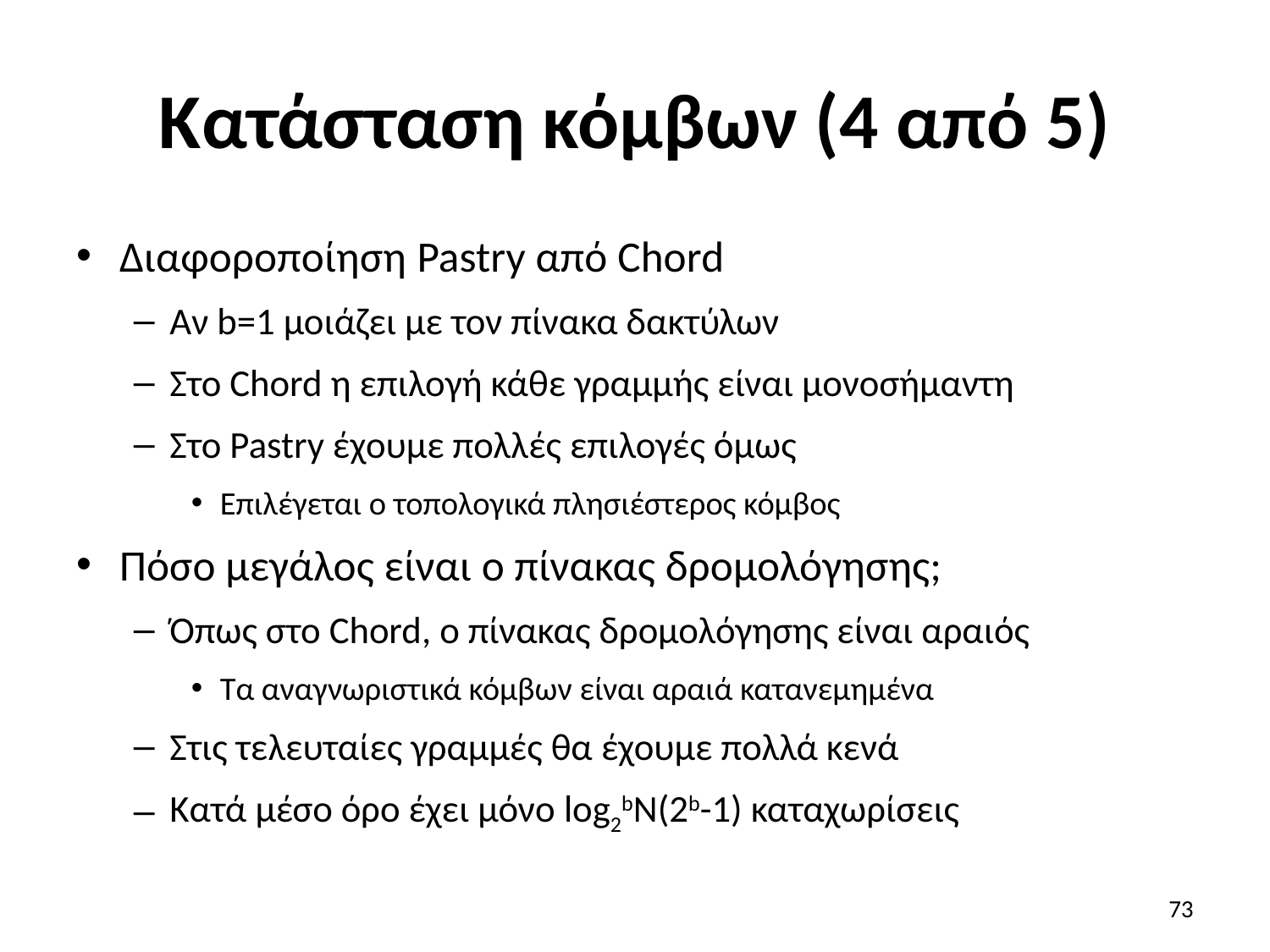

# Κατάσταση κόμβων (4 από 5)
Διαφοροποίηση Pastry από Chord
Αν b=1 μοιάζει με τον πίνακα δακτύλων
Στο Chord η επιλογή κάθε γραμμής είναι μονοσήμαντη
Στο Pastry έχουμε πολλές επιλογές όμως
Επιλέγεται ο τοπολογικά πλησιέστερος κόμβος
Πόσο μεγάλος είναι ο πίνακας δρομολόγησης;
Όπως στο Chord, ο πίνακας δρομολόγησης είναι αραιός
Τα αναγνωριστικά κόμβων είναι αραιά κατανεμημένα
Στις τελευταίες γραμμές θα έχουμε πολλά κενά
Κατά μέσο όρο έχει μόνο log2bN(2b-1) καταχωρίσεις
73